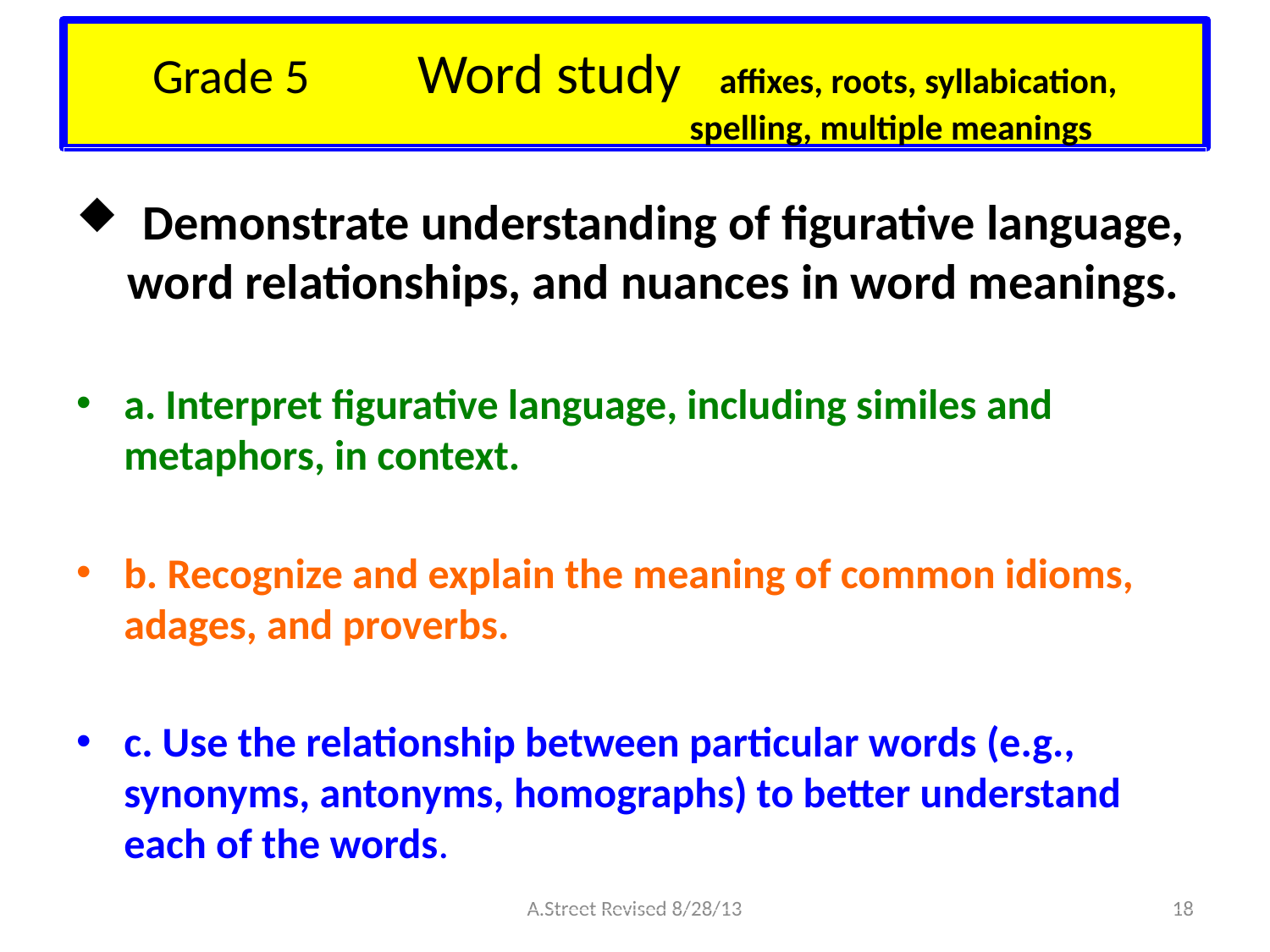

# Grade 5	 Word study   affixes, roots, syllabication, spelling, multiple meanings

 Demonstrate understanding of figurative language, word relationships, and nuances in word meanings.

a. Interpret figurative language, including similes and metaphors, in context.

b. Recognize and explain the meaning of common idioms, adages, and proverbs.

c. Use the relationship between particular words (e.g., synonyms, antonyms, homographs) to better understand each of the words.

A.Street Revised 8/28/13
18